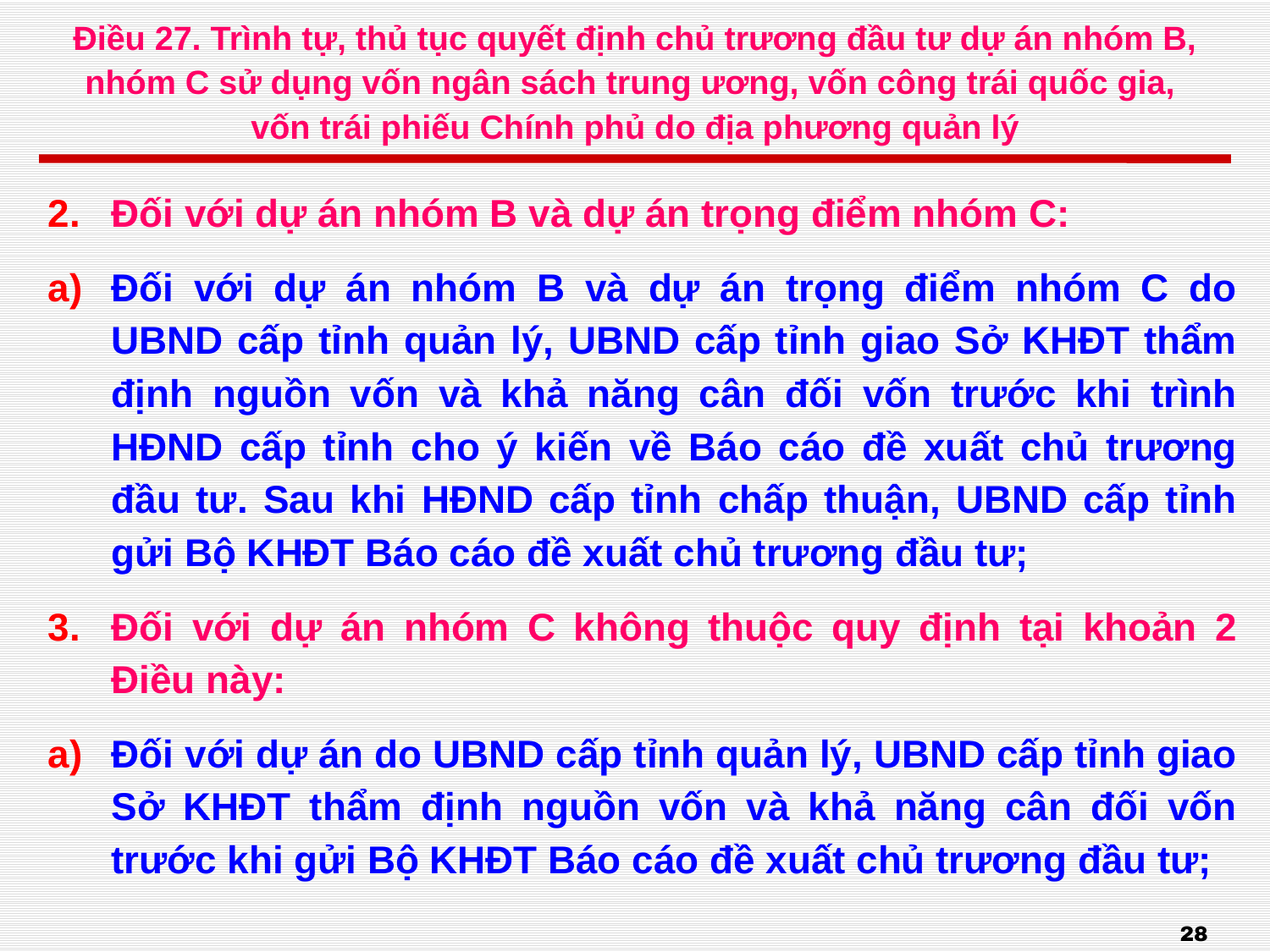

# Điều 27. Trình tự, thủ tục quyết định chủ trương đầu tư dự án nhóm B, nhóm C sử dụng vốn ngân sách trung ương, vốn công trái quốc gia, vốn trái phiếu Chính phủ do địa phương quản lý
Đối với dự án nhóm B và dự án trọng điểm nhóm C:
Đối với dự án nhóm B và dự án trọng điểm nhóm C do UBND cấp tỉnh quản lý, UBND cấp tỉnh giao Sở KHĐT thẩm định nguồn vốn và khả năng cân đối vốn trước khi trình HĐND cấp tỉnh cho ý kiến về Báo cáo đề xuất chủ trương đầu tư. Sau khi HĐND cấp tỉnh chấp thuận, UBND cấp tỉnh gửi Bộ KHĐT Báo cáo đề xuất chủ trương đầu tư;
Đối với dự án nhóm C không thuộc quy định tại khoản 2 Điều này:
Đối với dự án do UBND cấp tỉnh quản lý, UBND cấp tỉnh giao Sở KHĐT thẩm định nguồn vốn và khả năng cân đối vốn trước khi gửi Bộ KHĐT Báo cáo đề xuất chủ trương đầu tư;